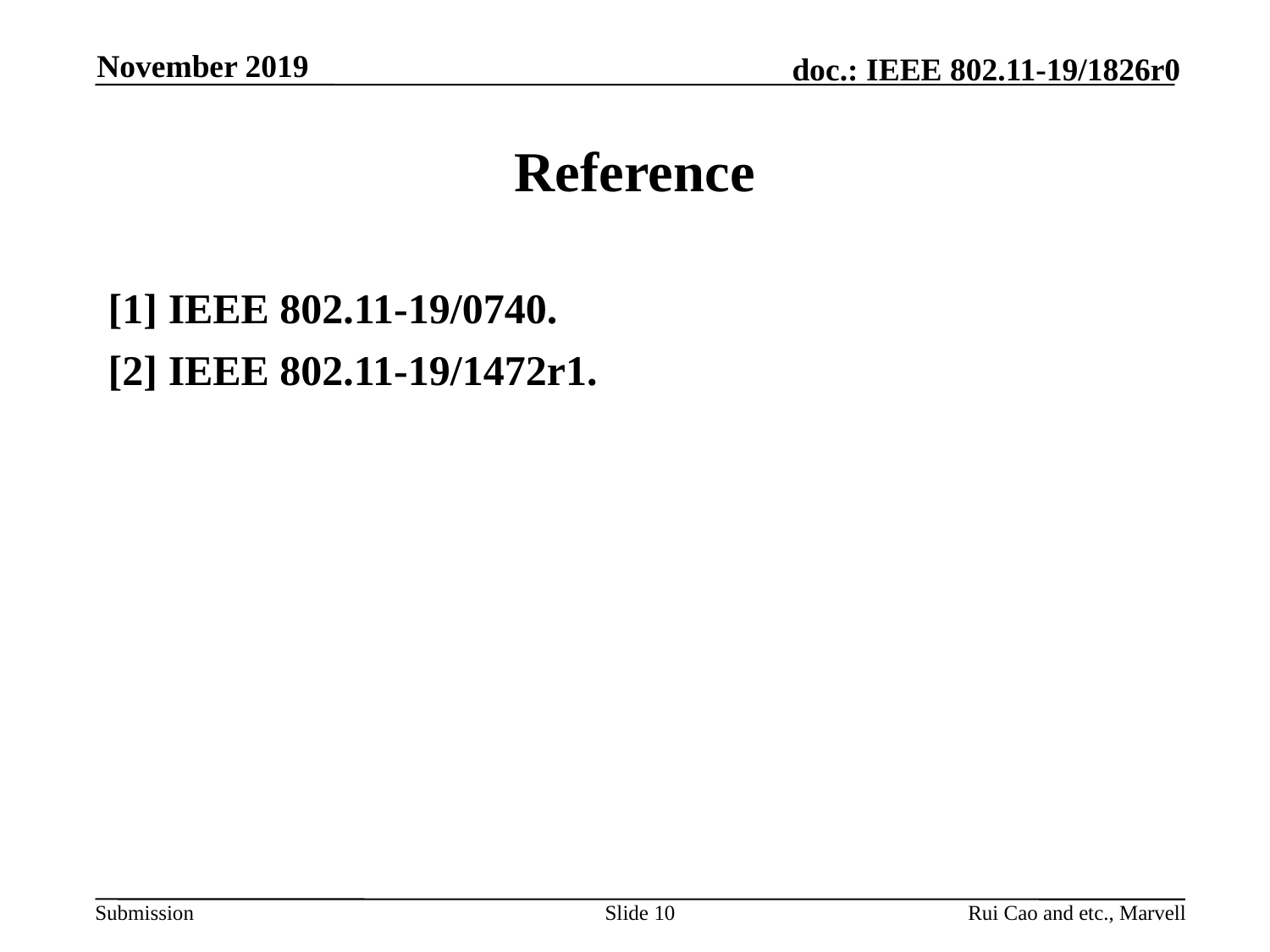

November 2019
# Reference
[1] IEEE 802.11-19/0740.
[2] IEEE 802.11-19/1472r1.
Slide 10
Rui Cao and etc., Marvell